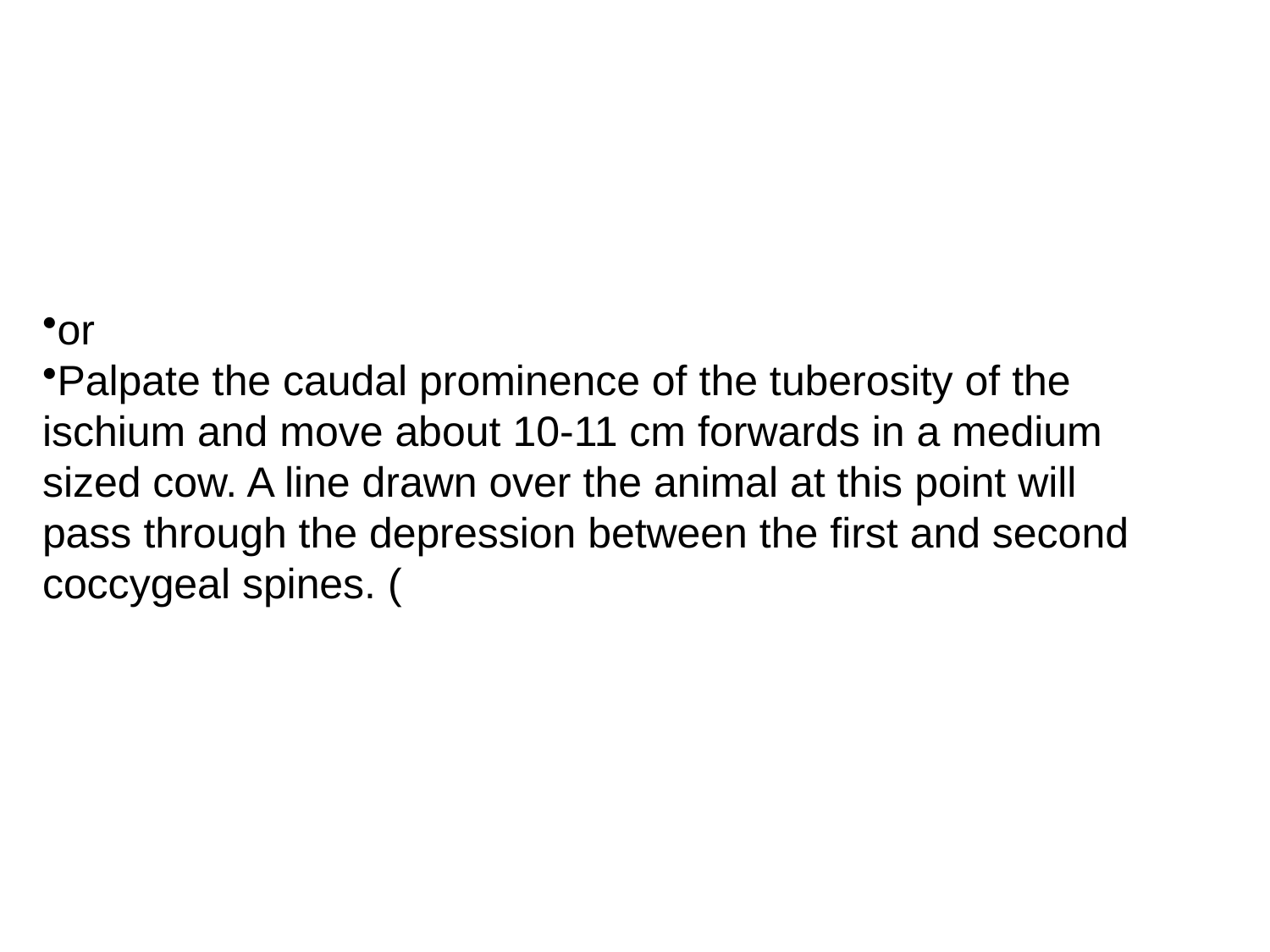

or
Palpate the caudal prominence of the tuberosity of the ischium and move about 10-11 cm forwards in a medium sized cow. A line drawn over the animal at this point will pass through the depression between the first and second coccygeal spines. (